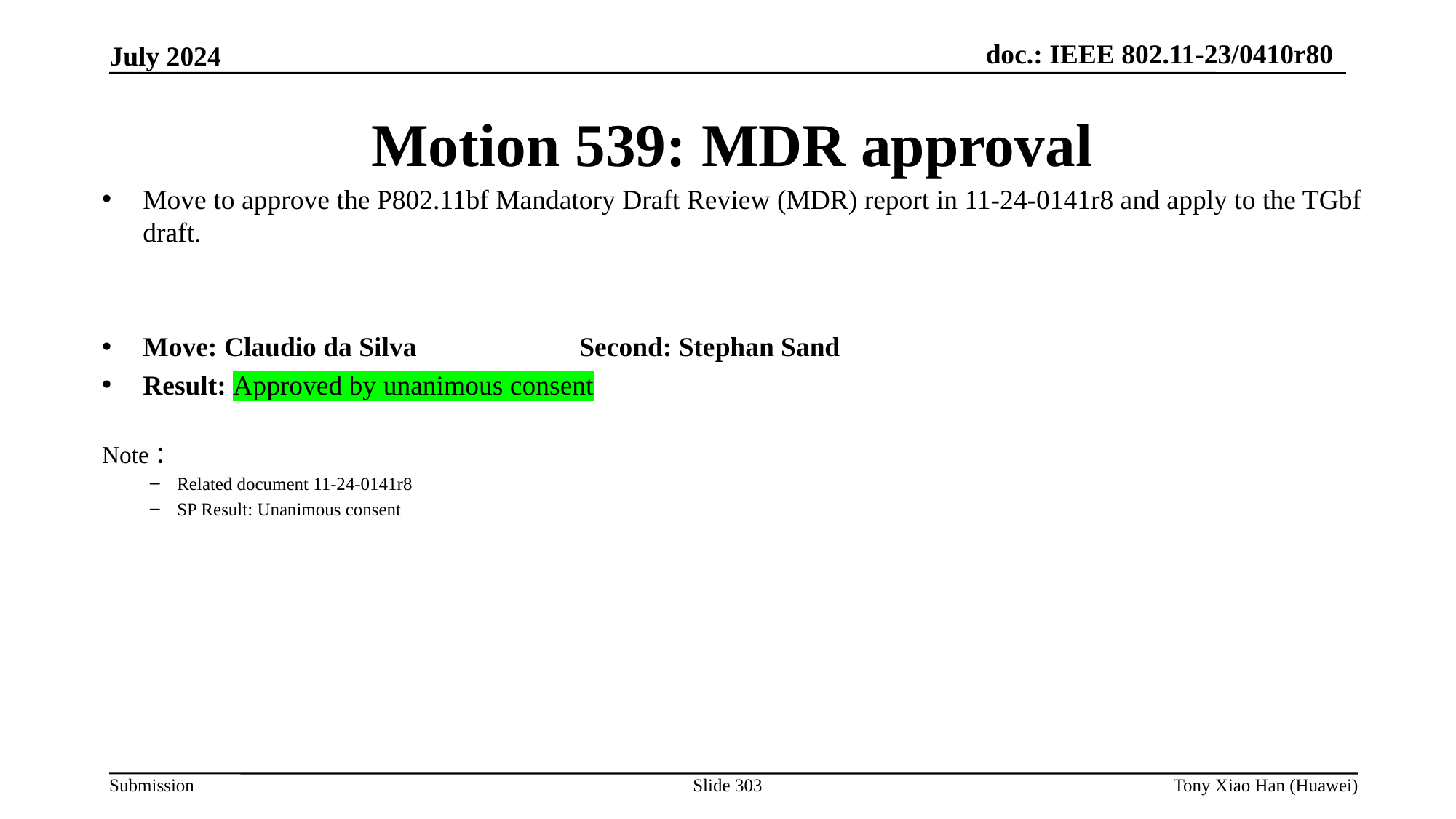

Motion 539: MDR approval

Move to approve the P802.11bf Mandatory Draft Review (MDR) report in 11-24-0141r8 and apply to the TGbf draft.

Move: Claudio da Silva		Second: Stephan Sand
Result: Approved by unanimous consent

Note：
Related document 11-24-0141r8
SP Result: Unanimous consent